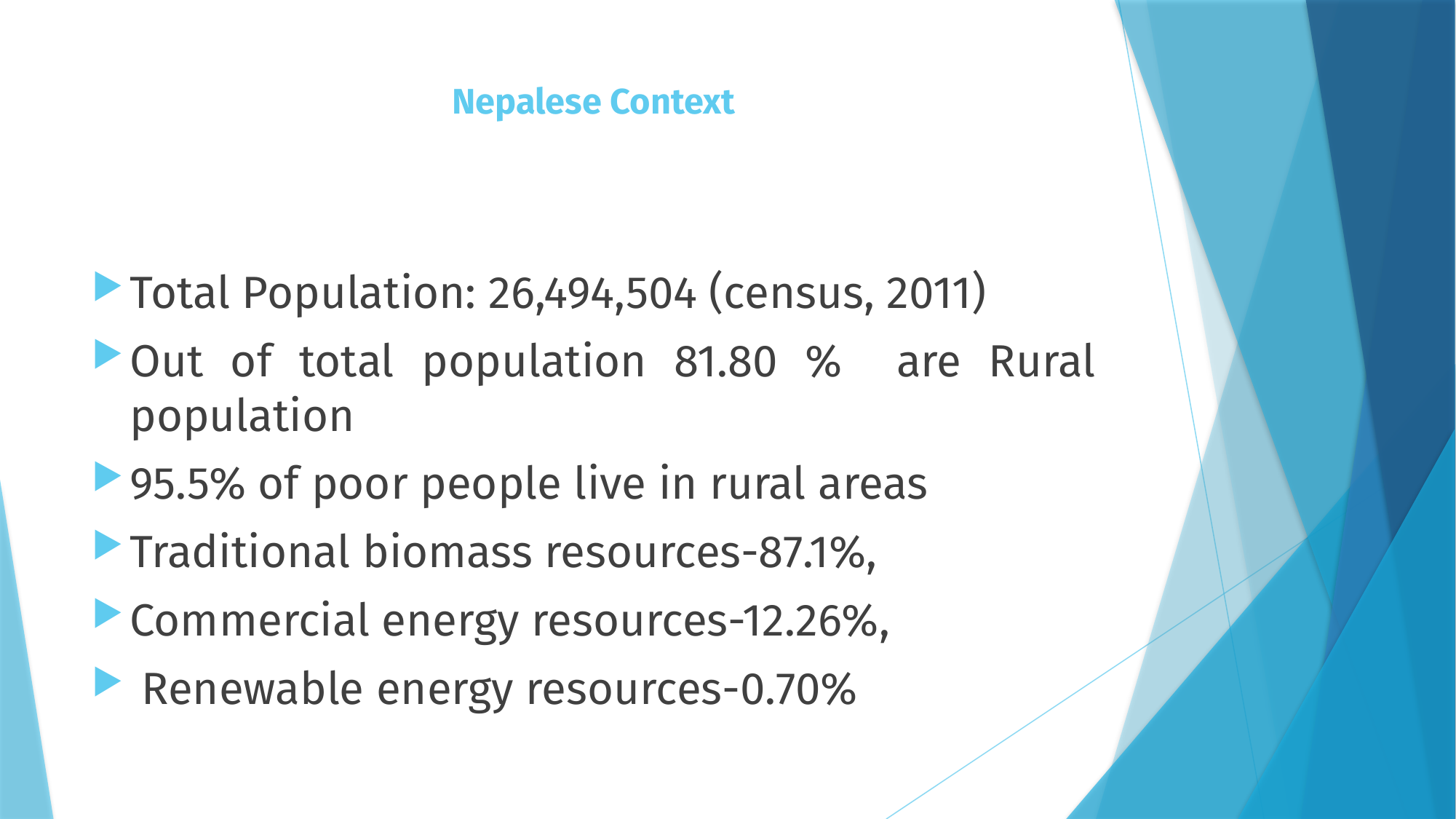

# Nepalese Context
Total Population: 26,494,504 (census, 2011)
Out of total population 81.80 %  are Rural population
95.5% of poor people live in rural areas
Traditional biomass resources-87.1%,
Commercial energy resources-12.26%,
 Renewable energy resources-0.70%